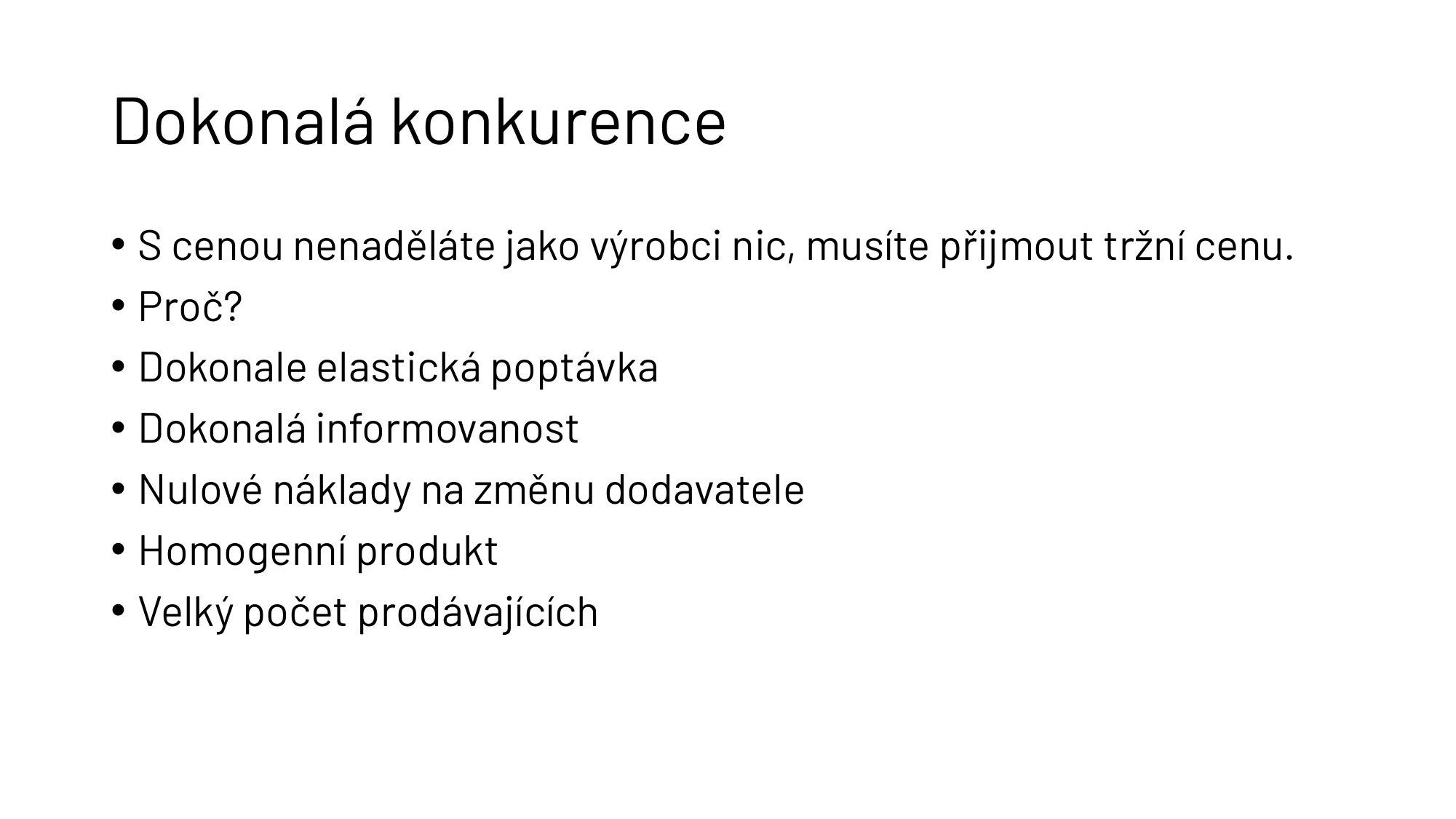

# Dokonalá konkurence
S cenou nenaděláte jako výrobci nic, musíte přijmout tržní cenu.
Proč?
Dokonale elastická poptávka
Dokonalá informovanost
Nulové náklady na změnu dodavatele
Homogenní produkt
Velký počet prodávajících